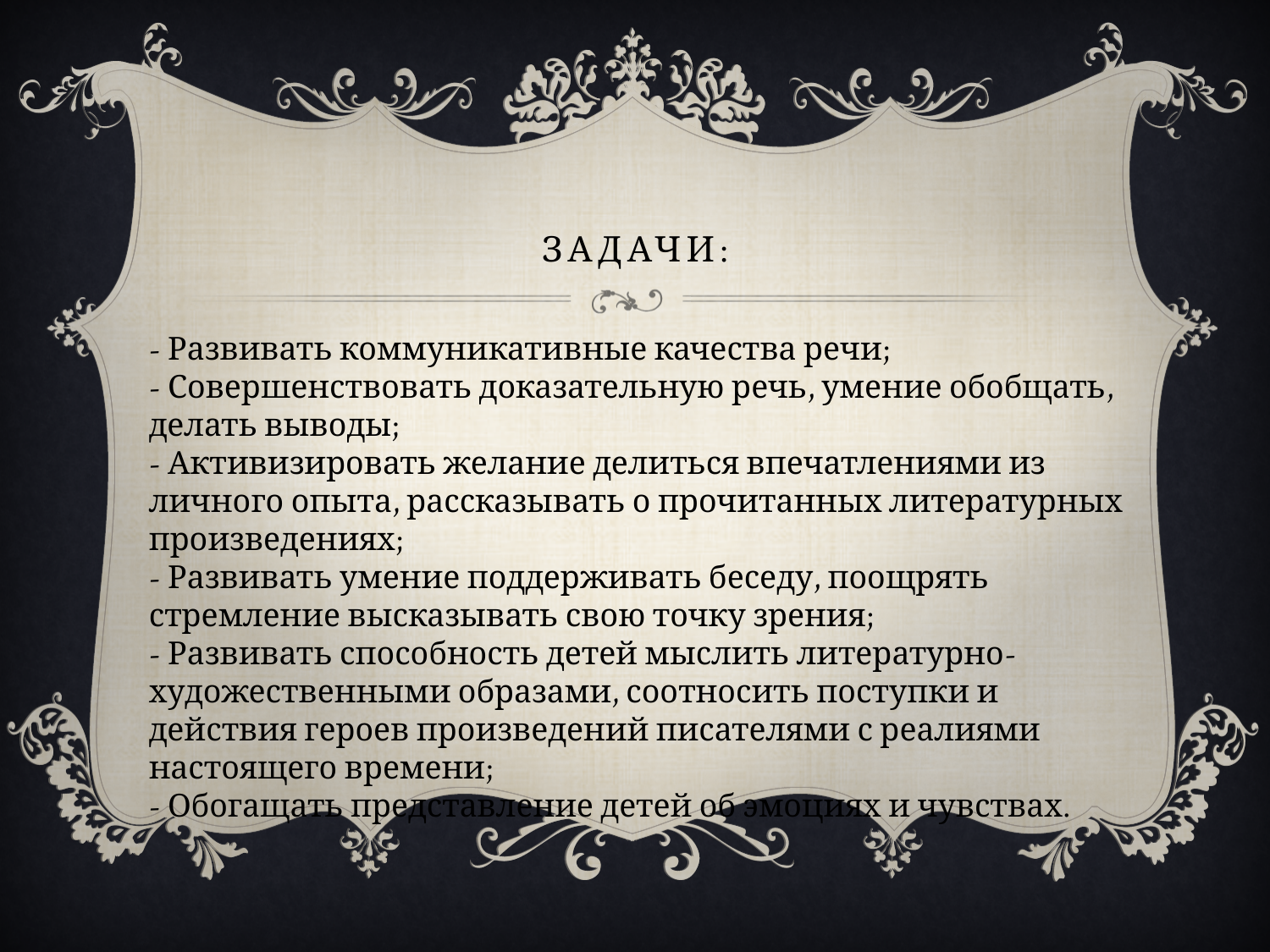

# Задачи:
- Развивать коммуникативные качества речи;
- Совершенствовать доказательную речь, умение обобщать, делать выводы;
- Активизировать желание делиться впечатлениями из личного опыта, рассказывать о прочитанных литературных произведениях;
- Развивать умение поддерживать беседу, поощрять стремление высказывать свою точку зрения;
- Развивать способность детей мыслить литературно-художественными образами, соотносить поступки и действия героев произведений писателями с реалиями настоящего времени;
- Обогащать представление детей об эмоциях и чувствах.